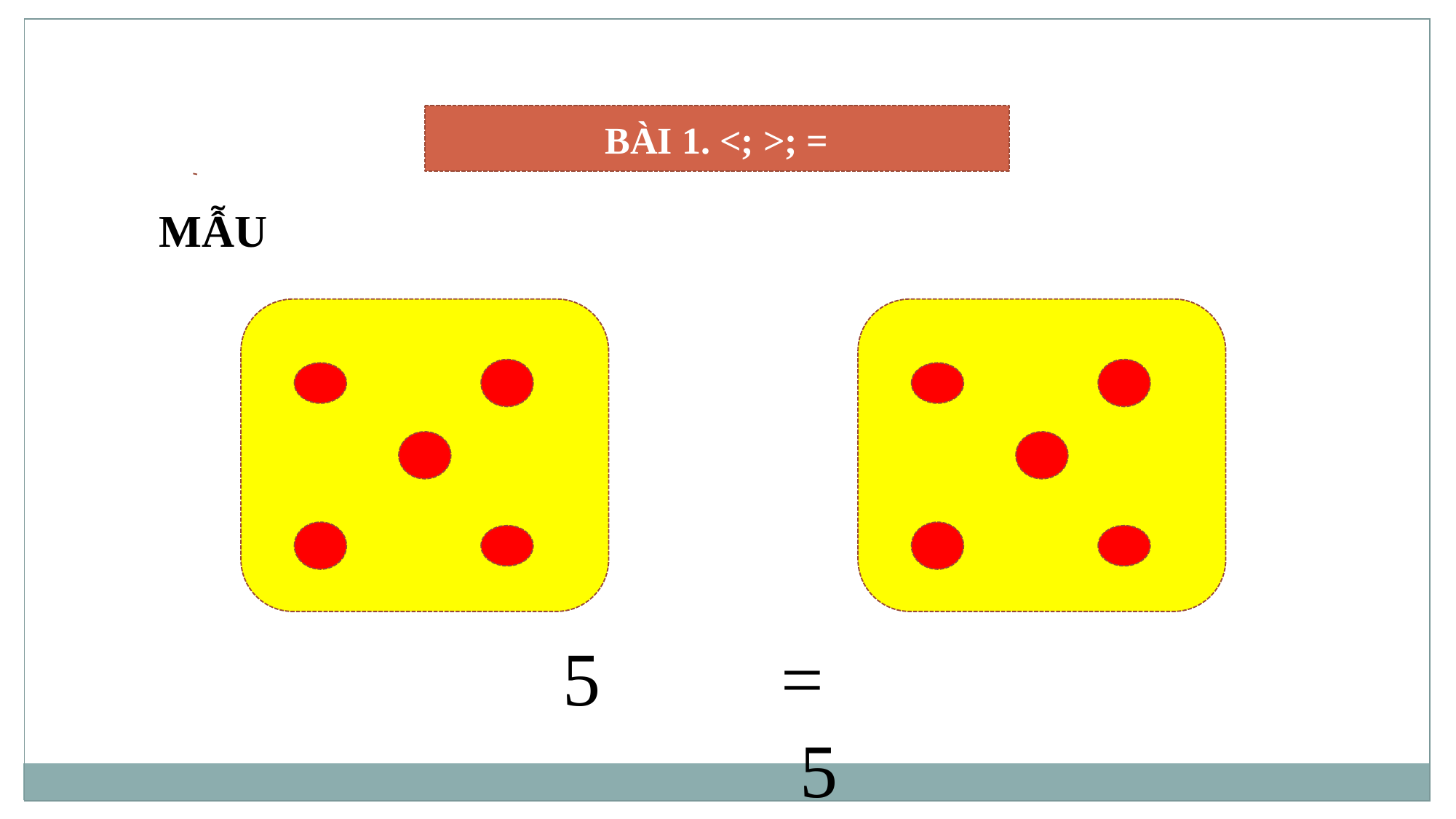

BÀI 1. <; >; =
MẪU

5		=		 5